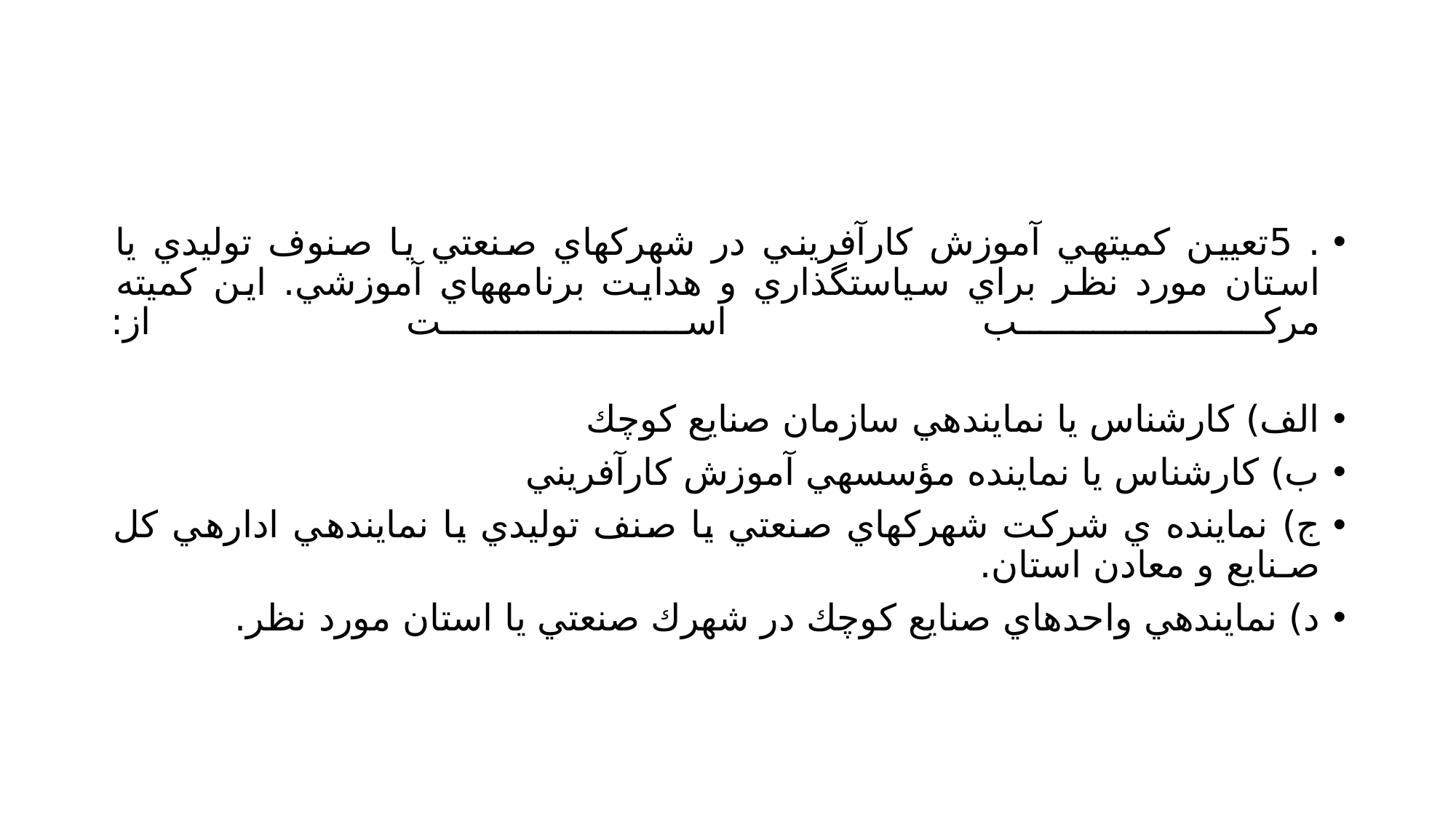

#
. 5تعيين كميتهي آموزش كارآفريني در شهركهاي صنعتي يا صنوف توليدي يا استان مورد نظر براي سياستگذاري و هدايت برنامههاي آموزشي. اين كميته مركب است از:
الف) كارشناس يا نمايندهي سازمان صنايع كوچك
ب) كارشناس يا نماينده مؤسسهي آموزش كارآفريني
ج) نماينده ي شركت شهركهاي صنعتي يا صنف توليدي يا نمايندهي ادارهي كل صـنايع و معادن استان.
د) نمايندهي واحدهاي صنايع كوچك در شهرك صنعتي يا استان مورد نظر.